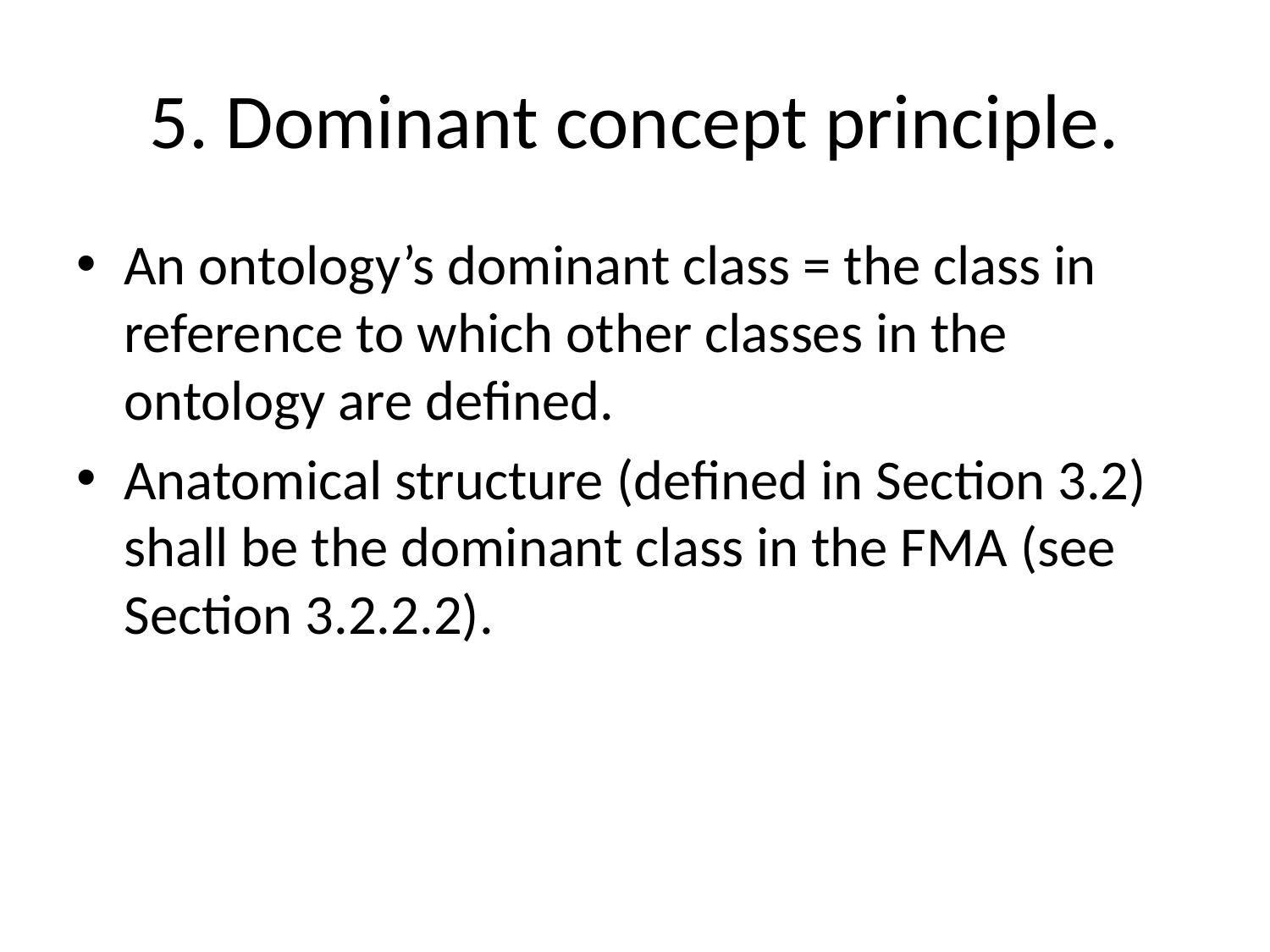

# 5. Dominant concept principle.
An ontology’s dominant class = the class in reference to which other classes in the ontology are defined.
Anatomical structure (defined in Section 3.2) shall be the dominant class in the FMA (see Section 3.2.2.2).